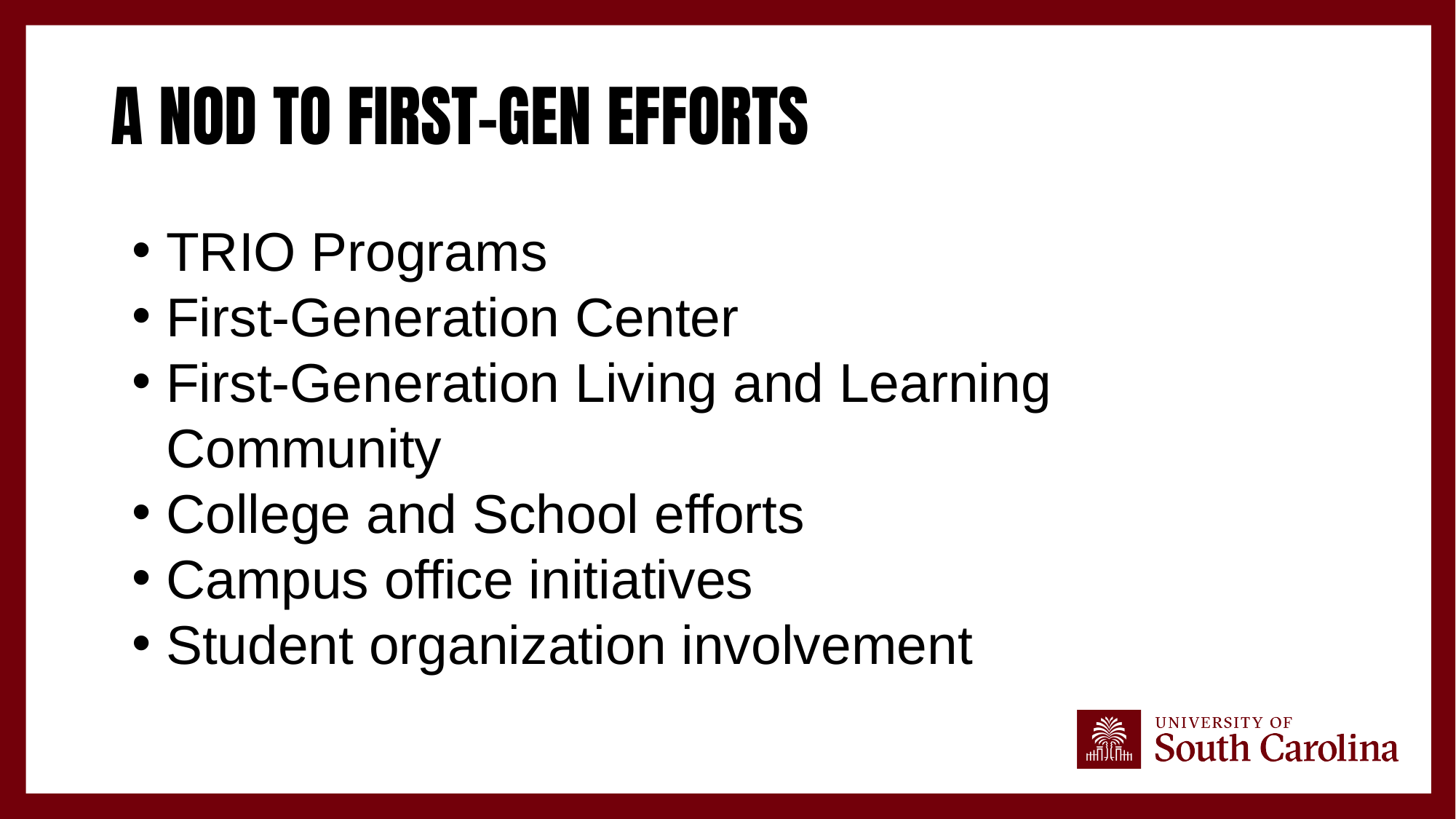

# A nod to first-gen efforts
TRIO Programs
First-Generation Center
First-Generation Living and Learning Community
College and School efforts
Campus office initiatives
Student organization involvement